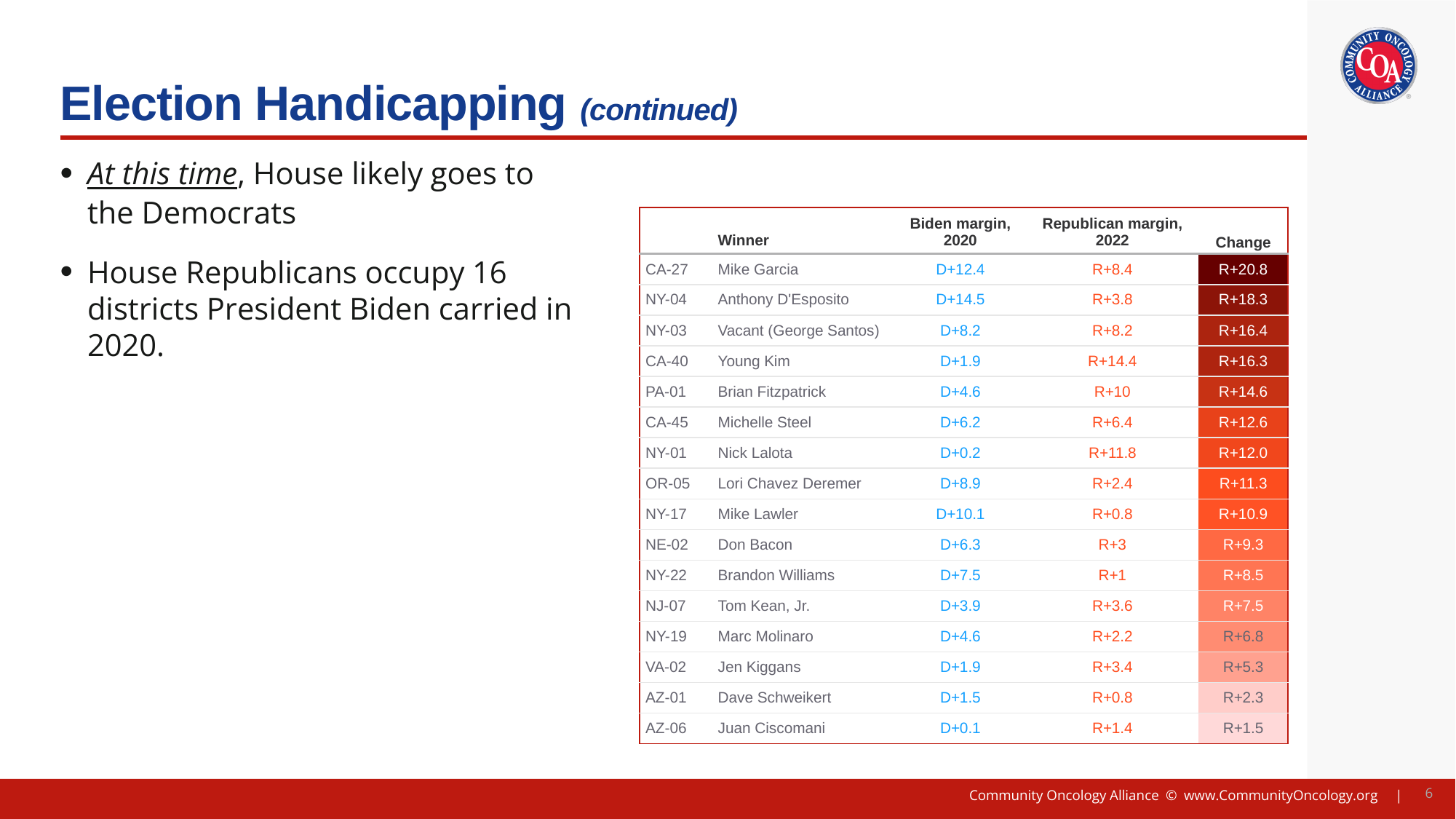

Title, Text Layout
# Election Handicapping (continued)
At this time, House likely goes to the Democrats
House Republicans occupy 16 districts President Biden carried in 2020.

|  | Winner | Biden margin, 2020 | Republican margin, 2022 | Change |
| --- | --- | --- | --- | --- |
| CA-27 | Mike Garcia | D+12.4 | R+8.4 | R+20.8 |
| NY-04 | Anthony D'Esposito | D+14.5 | R+3.8 | R+18.3 |
| NY-03 | Vacant (George Santos) | D+8.2 | R+8.2 | R+16.4 |
| CA-40 | Young Kim | D+1.9 | R+14.4 | R+16.3 |
| PA-01 | Brian Fitzpatrick | D+4.6 | R+10 | R+14.6 |
| CA-45 | Michelle Steel | D+6.2 | R+6.4 | R+12.6 |
| NY-01 | Nick Lalota | D+0.2 | R+11.8 | R+12.0 |
| OR-05 | Lori Chavez Deremer | D+8.9 | R+2.4 | R+11.3 |
| NY-17 | Mike Lawler | D+10.1 | R+0.8 | R+10.9 |
| NE-02 | Don Bacon | D+6.3 | R+3 | R+9.3 |
| NY-22 | Brandon Williams | D+7.5 | R+1 | R+8.5 |
| NJ-07 | Tom Kean, Jr. | D+3.9 | R+3.6 | R+7.5 |
| NY-19 | Marc Molinaro | D+4.6 | R+2.2 | R+6.8 |
| VA-02 | Jen Kiggans | D+1.9 | R+3.4 | R+5.3 |
| AZ-01 | Dave Schweikert | D+1.5 | R+0.8 | R+2.3 |
| AZ-06 | Juan Ciscomani | D+0.1 | R+1.4 | R+1.5 |
6